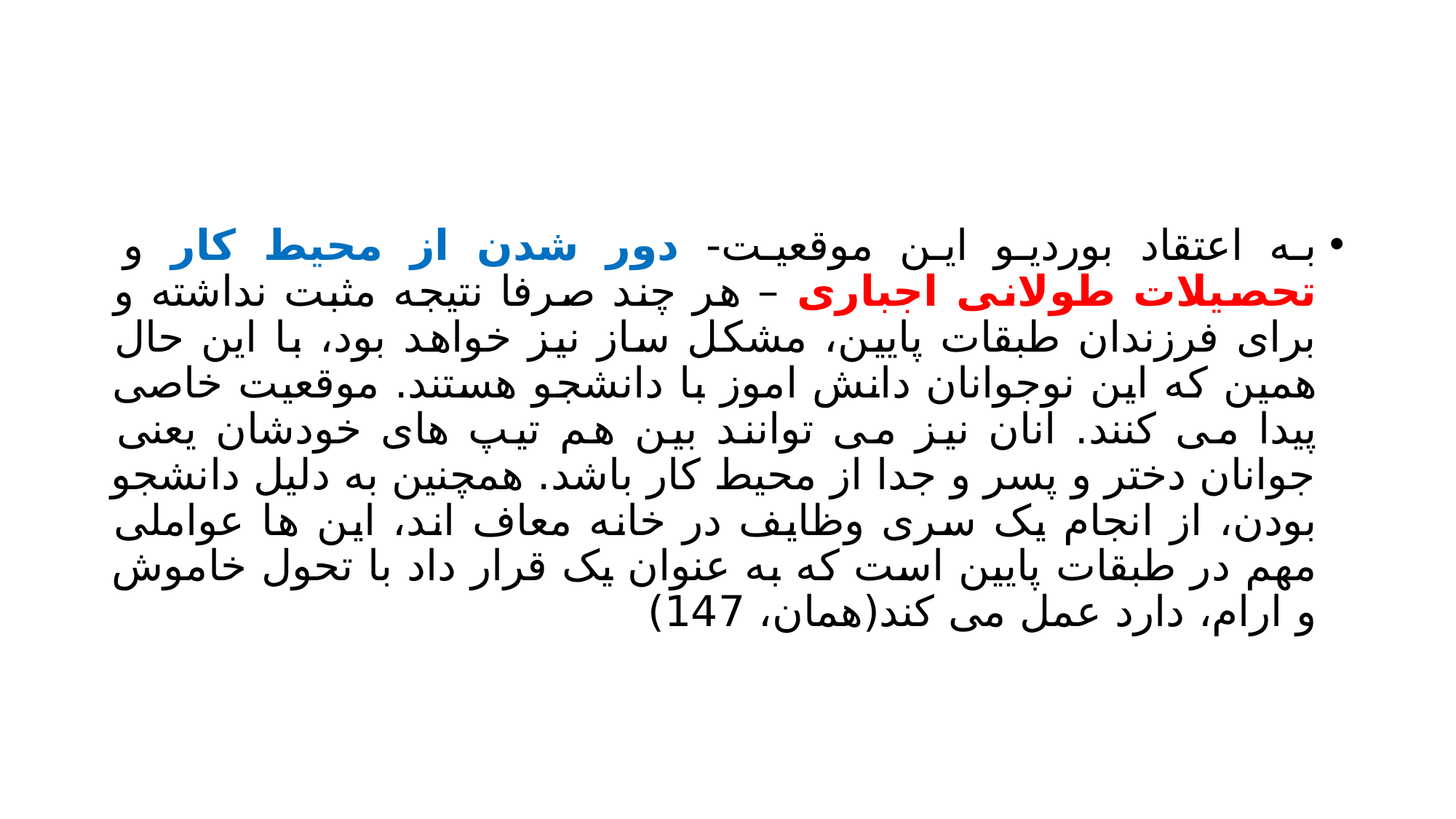

#
به اعتقاد بوردیو این موقعیت- دور شدن از محیط کار و تحصیلات طولانی اجباری – هر چند صرفا نتیجه مثبت نداشته و برای فرزندان طبقات پایین، مشکل ساز نیز خواهد بود، با این حال همین که این نوجوانان دانش اموز با دانشجو هستند. موقعیت خاصی پیدا می کنند. انان نیز می توانند بین هم تیپ های خودشان یعنی جوانان دختر و پسر و جدا از محیط کار باشد. همچنین به دلیل دانشجو بودن، از انجام یک سری وظایف در خانه معاف اند، این ها عواملی مهم در طبقات پایین است که به عنوان یک قرار داد با تحول خاموش و ارام، دارد عمل می کند(همان، 147)